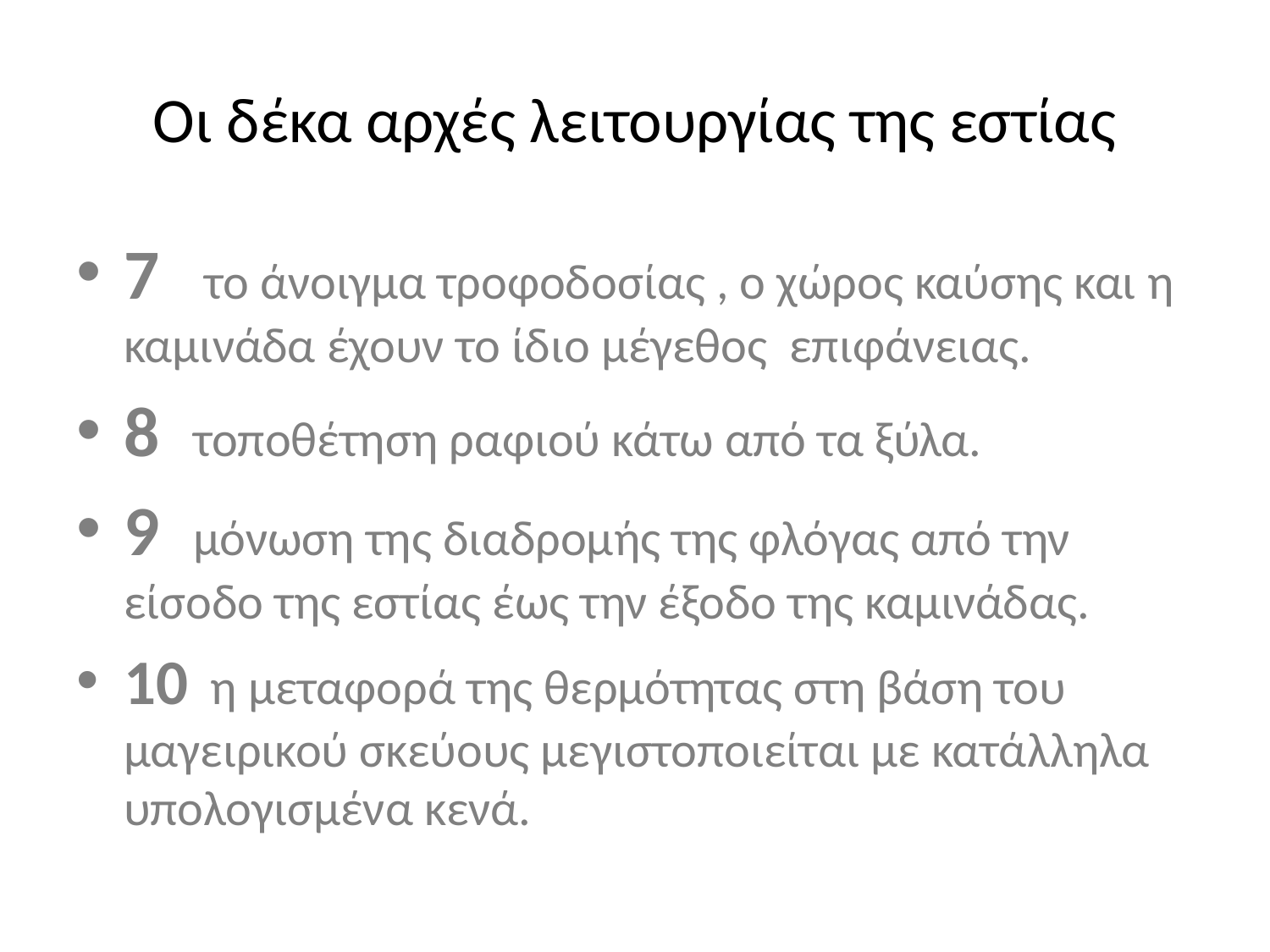

# Οι δέκα αρχές λειτουργίας της εστίας
7    το άνοιγμα τροφοδοσίας , ο χώρος καύσης και η καμινάδα έχουν το ίδιο μέγεθος  επιφάνειας.
8   τοποθέτηση ραφιού κάτω από τα ξύλα.
9   μόνωση της διαδρομής της φλόγας από την είσοδο της εστίας έως την έξοδο της καμινάδας.
10  η μεταφορά της θερμότητας στη βάση του μαγειρικού σκεύους μεγιστοποιείται με κατάλληλα υπολογισμένα κενά.